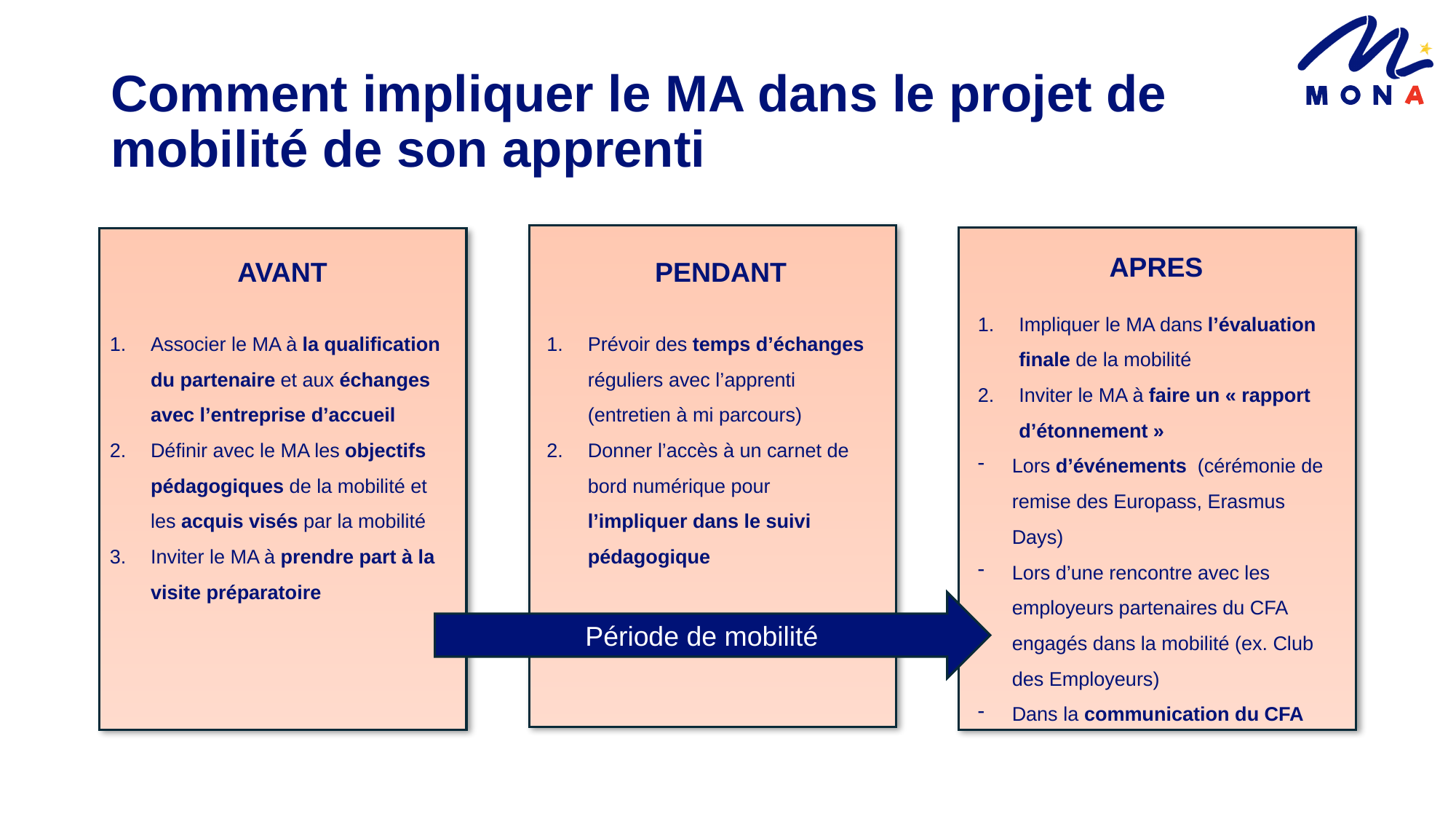

# Comment impliquer le MA dans le projet de mobilité de son apprenti

APRES
AVANT
PENDANT
Associer le MA à la qualification du partenaire et aux échanges avec l’entreprise d’accueil
Définir avec le MA les objectifs pédagogiques de la mobilité et les acquis visés par la mobilité
Inviter le MA à prendre part à la visite préparatoire

Prévoir des temps d’échanges réguliers avec l’apprenti (entretien à mi parcours)
Donner l’accès à un carnet de bord numérique pour l’impliquer dans le suivi pédagogique
Période de mobilité
Impliquer le MA dans l’évaluation finale de la mobilité
Inviter le MA à faire un « rapport d’étonnement »
Lors d’événements  (cérémonie de remise des Europass, Erasmus Days)
Lors d’une rencontre avec les employeurs partenaires du CFA engagés dans la mobilité (ex. Club des Employeurs)
Dans la communication du CFA